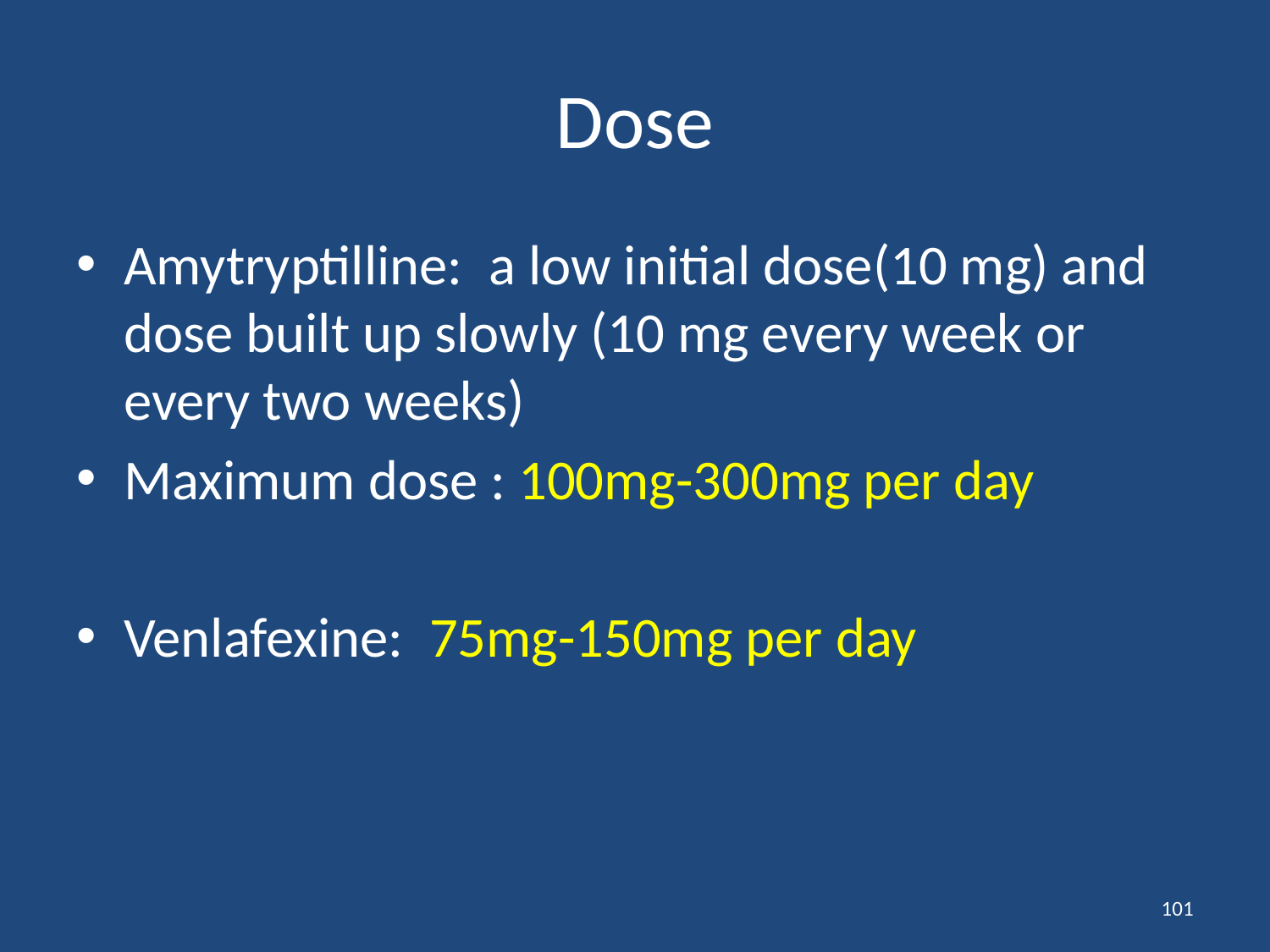

# Dose
Amytryptilline:  a low initial dose(10 mg) and dose built up slowly (10 mg every week or every two weeks)
Maximum dose : 100mg-300mg per day

Venlafexine:  75mg-150mg per day
101